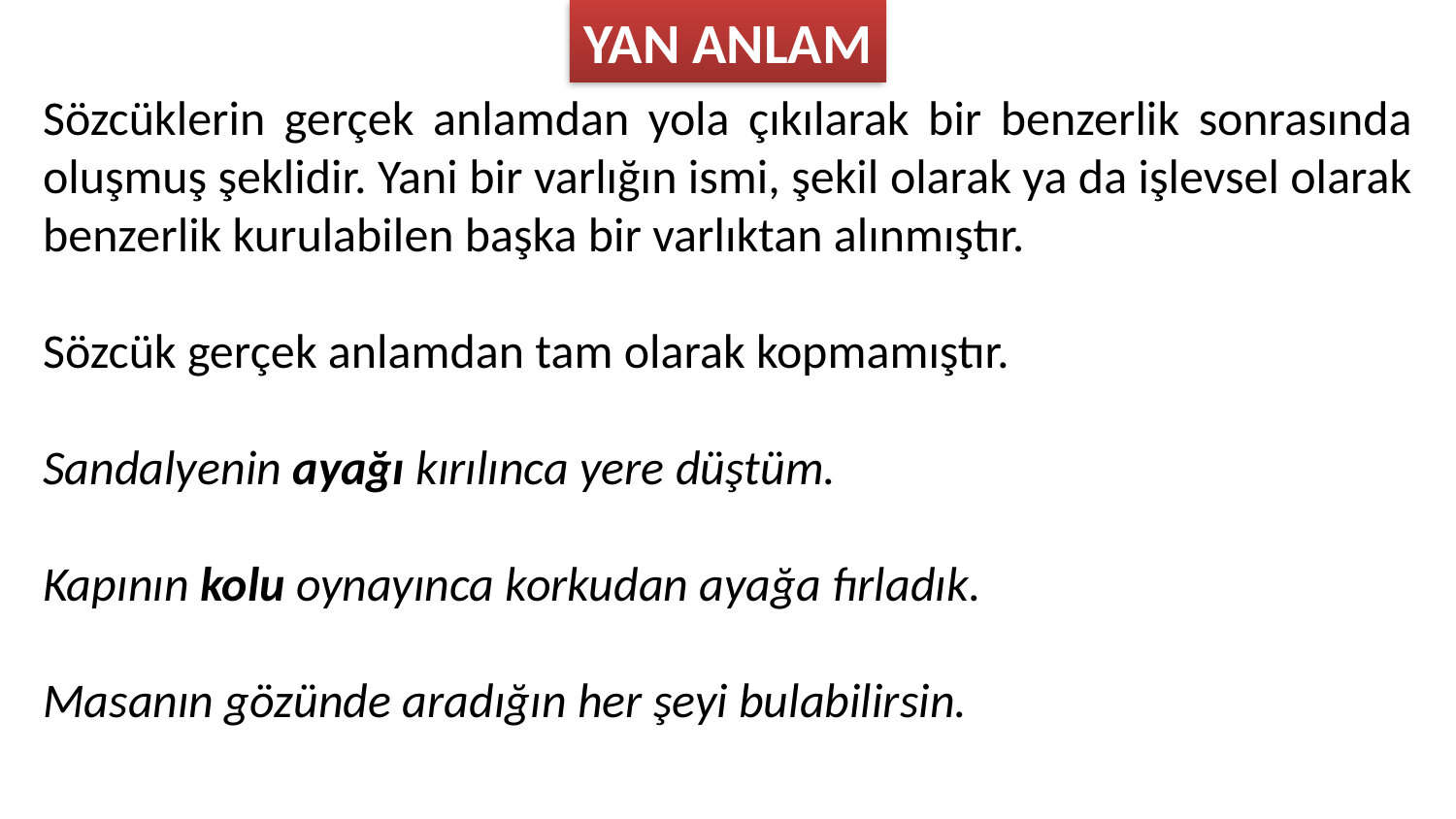

YAN ANLAM
Sözcüklerin gerçek anlamdan yola çıkılarak bir benzerlik sonrasında oluşmuş şeklidir. Yani bir varlığın ismi, şekil olarak ya da işlevsel olarak benzerlik kurulabilen başka bir varlıktan alınmıştır.

Sözcük gerçek anlamdan tam olarak kopmamıştır.

Sandalyenin ayağı kırılınca yere düştüm.
Kapının kolu oynayınca korkudan ayağa fırladık.

Masanın gözünde aradığın her şeyi bulabilirsin.